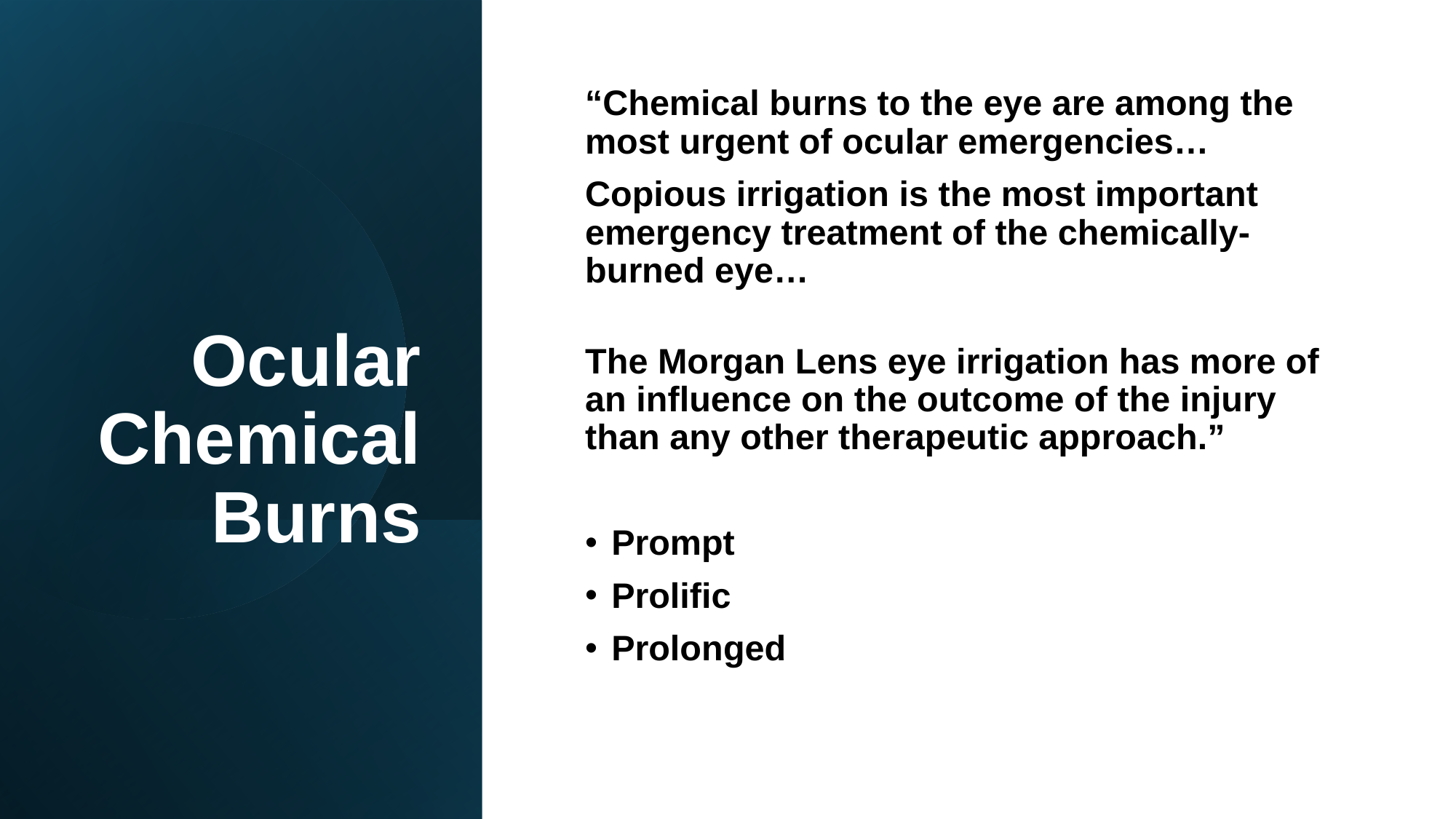

“Chemical burns to the eye are among the most urgent of ocular emergencies…
Copious irrigation is the most important emergency treatment of the chemically-burned eye…
The Morgan Lens eye irrigation has more of an influence on the outcome of the injury than any other therapeutic approach.”

Prompt
Prolific
Prolonged

# Ocular Chemical Burns